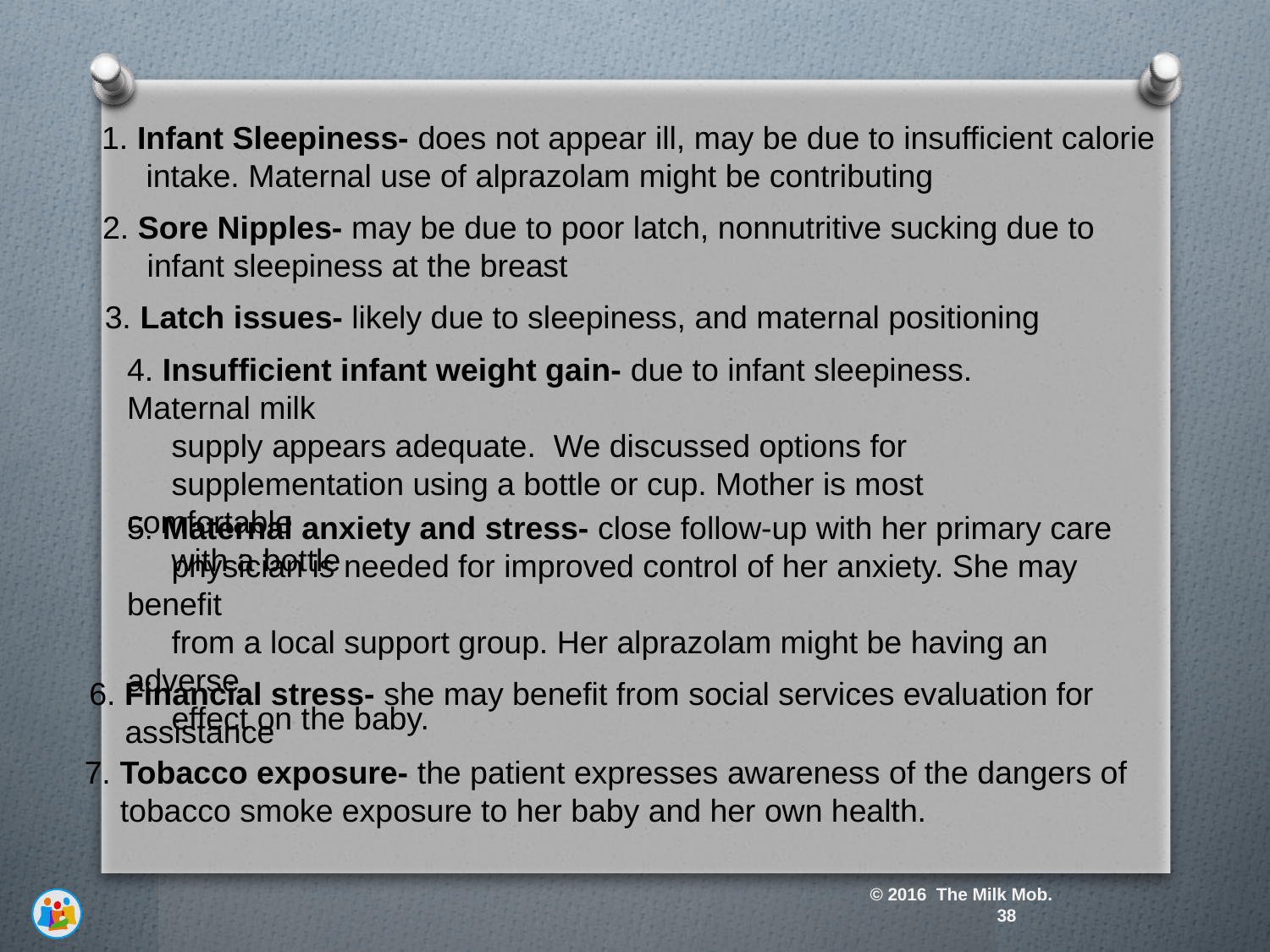

1. Infant Sleepiness- does not appear ill, may be due to insufficient calorie
     intake. Maternal use of alprazolam might be contributing
2. Sore Nipples- may be due to poor latch, nonnutritive sucking due to
     infant sleepiness at the breast
3. Latch issues- likely due to sleepiness, and maternal positioning
4. Insufficient infant weight gain- due to infant sleepiness. Maternal milk
     supply appears adequate.  We discussed options for
     supplementation using a bottle or cup. Mother is most comfortable
     with a bottle
5. Maternal anxiety and stress- close follow-up with her primary care
     physician is needed for improved control of her anxiety. She may benefit
     from a local support group. Her alprazolam might be having an adverse
     effect on the baby.
6. Financial stress- she may benefit from social services evaluation for
    assistance
7. Tobacco exposure- the patient expresses awareness of the dangers of
    tobacco smoke exposure to her baby and her own health.